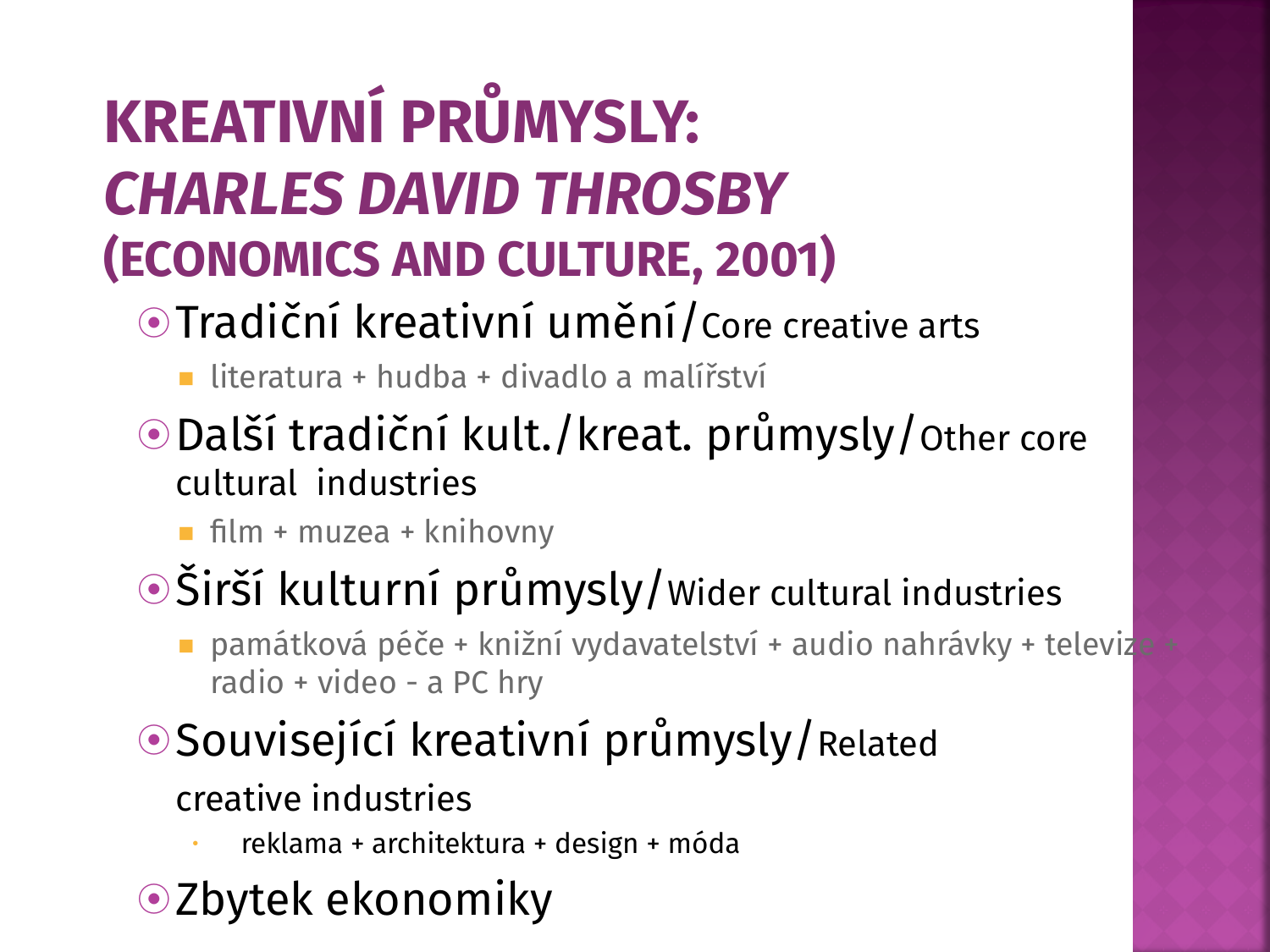

# KREATIVNÍ PRŮMYSLY: CHARLES DAVID THROSBY (ECONOMICS AND CULTURE, 2001)
Tradiční kreativní umění/Core creative arts
literatura + hudba + divadlo a malířství
Další tradiční kult./kreat. průmysly/Other core cultural  industries
film + muzea + knihovny
Širší kulturní průmysly/Wider cultural industries
památková péče + knižní vydavatelství + audio nahrávky + televize + radio + video - a PC hry
Související kreativní průmysly/Related
	creative industries
reklama + architektura + design + móda
Zbytek ekonomiky